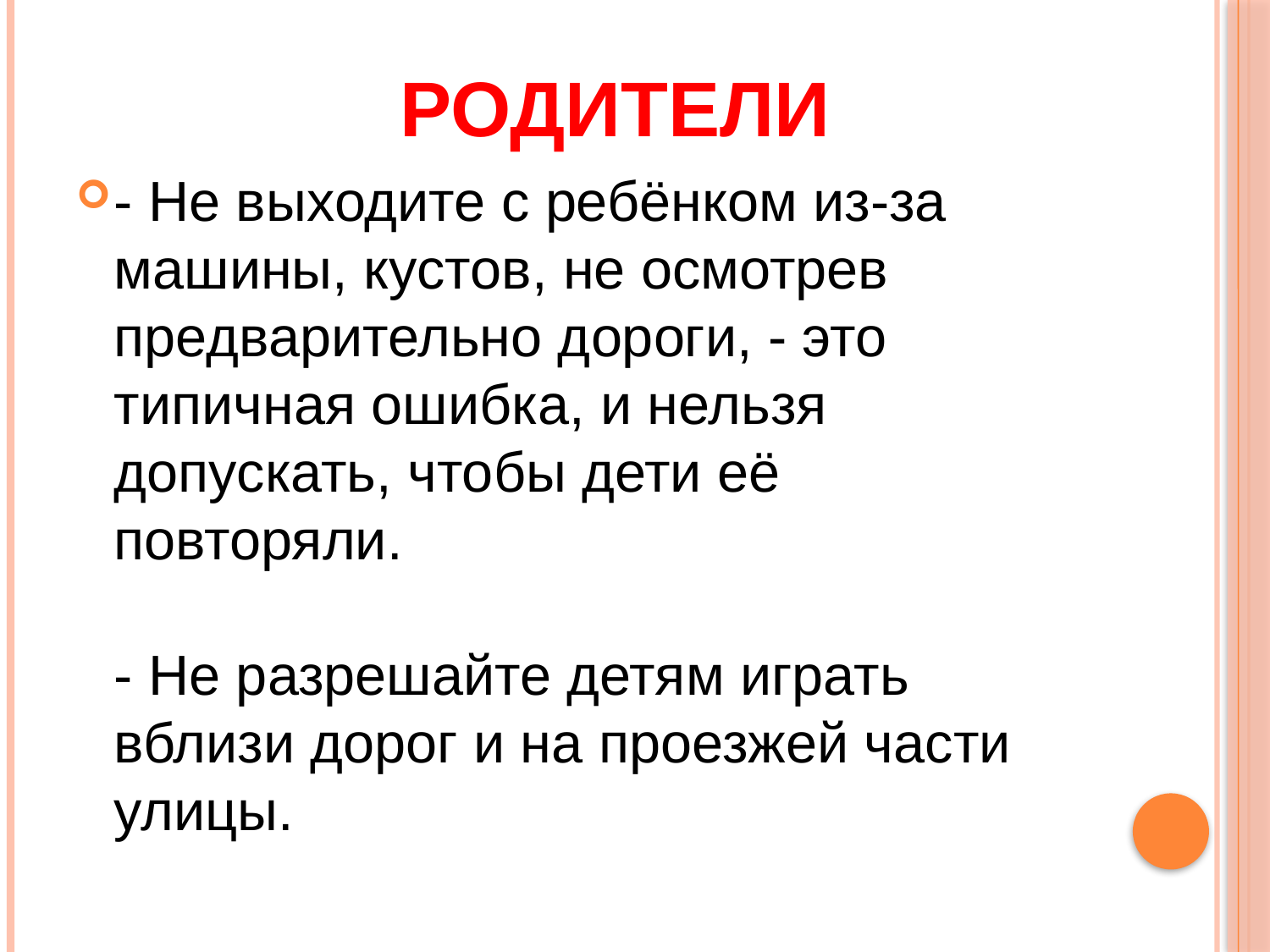

# Родители
- Не выходите с ребёнком из-за машины, кустов, не осмотрев предварительно дороги, - это типичная ошибка, и нельзя допускать, чтобы дети её повторяли. 
- Не разрешайте детям играть вблизи дорог и на проезжей части улицы.